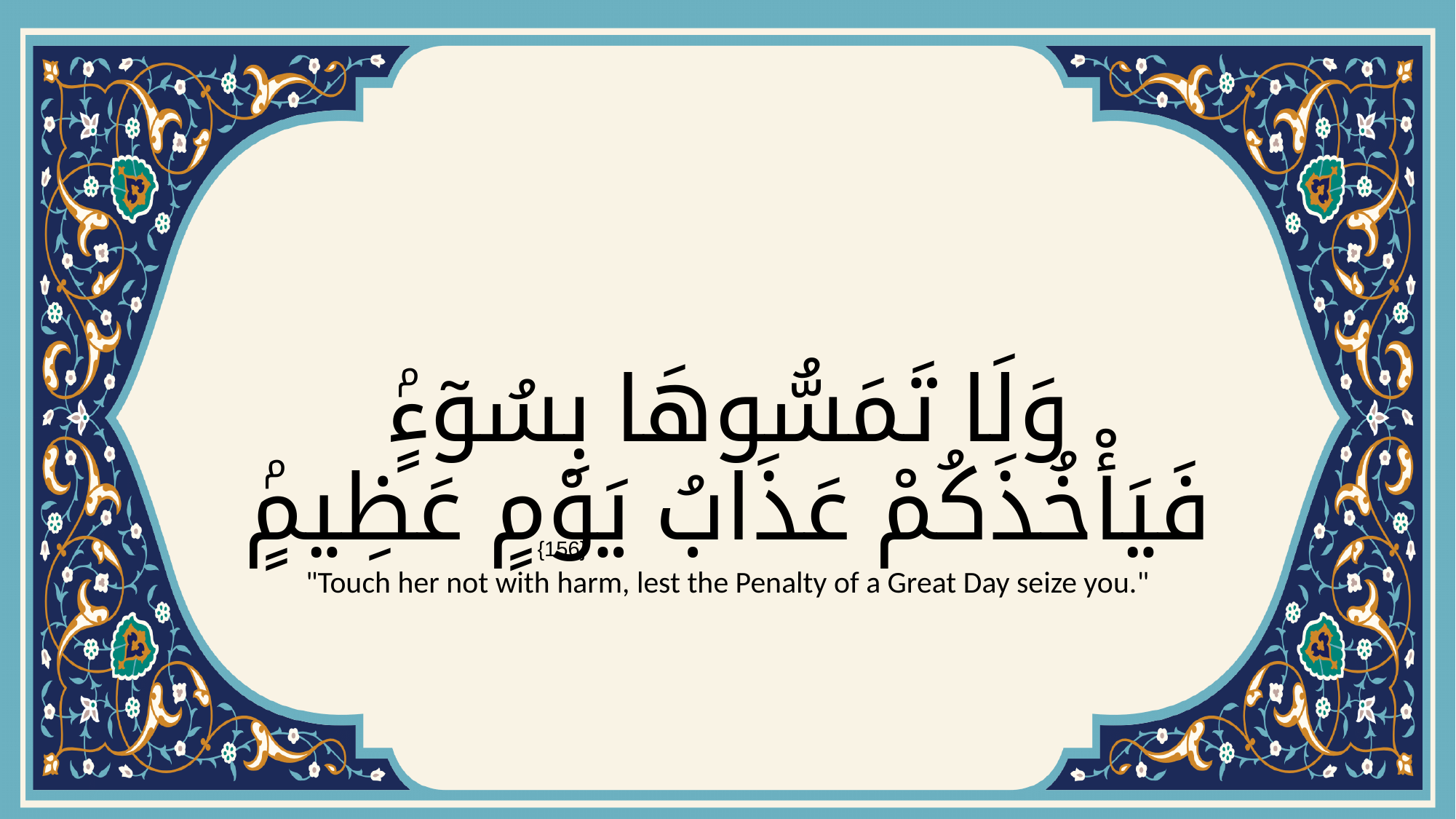

# وَلَا تَمَسُّوهَا بِسُوٓءٍۢ فَيَأْخُذَكُمْ عَذَابُ يَوْمٍ عَظِيمٍۢ
{156}
"Touch her not with harm, lest the Penalty of a Great Day seize you."